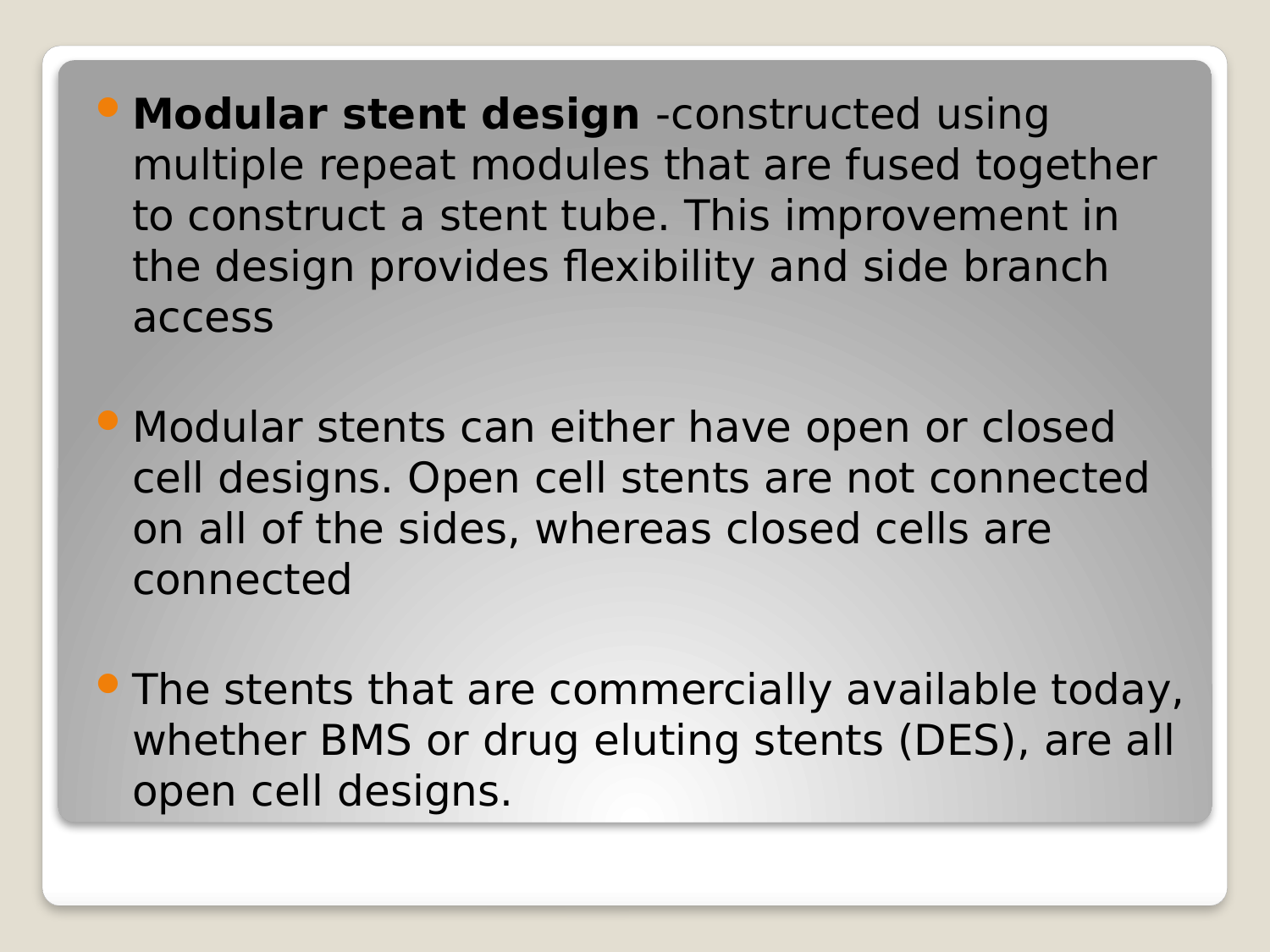

Modular stent design -constructed using multiple repeat modules that are fused together to construct a stent tube. This improvement in the design provides flexibility and side branch access

Modular stents can either have open or closed cell designs. Open cell stents are not connected on all of the sides, whereas closed cells are connected

The stents that are commercially available today, whether BMS or drug eluting stents (DES), are all open cell designs.
#